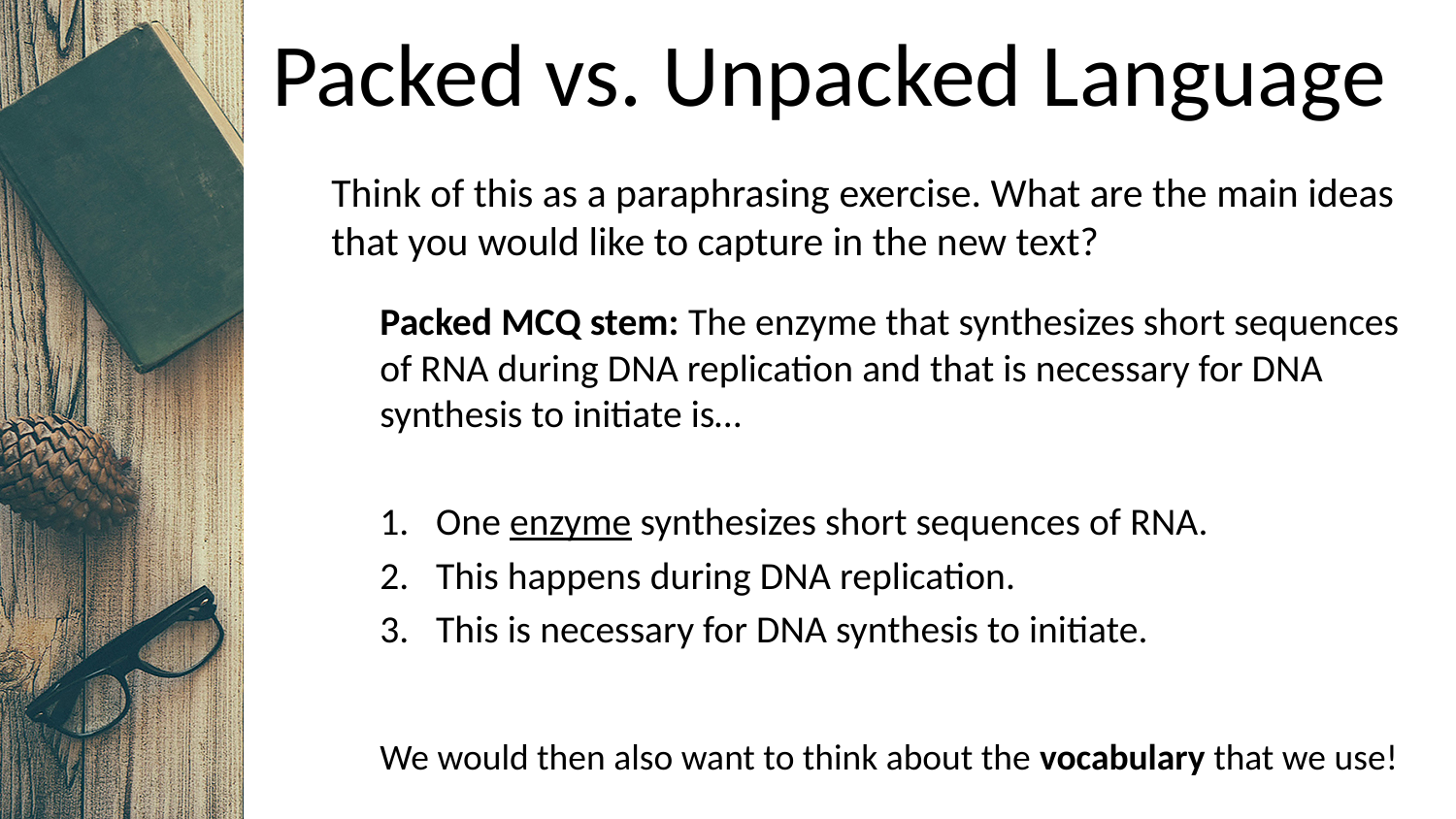

# Packed vs. Unpacked Language
Think of this as a paraphrasing exercise. What are the main ideas that you would like to capture in the new text?
Packed MCQ stem: The enzyme that synthesizes short sequences of RNA during DNA replication and that is necessary for DNA synthesis to initiate is…

One enzyme synthesizes short sequences of RNA.
This happens during DNA replication.
This is necessary for DNA synthesis to initiate.

We would then also want to think about the vocabulary that we use!